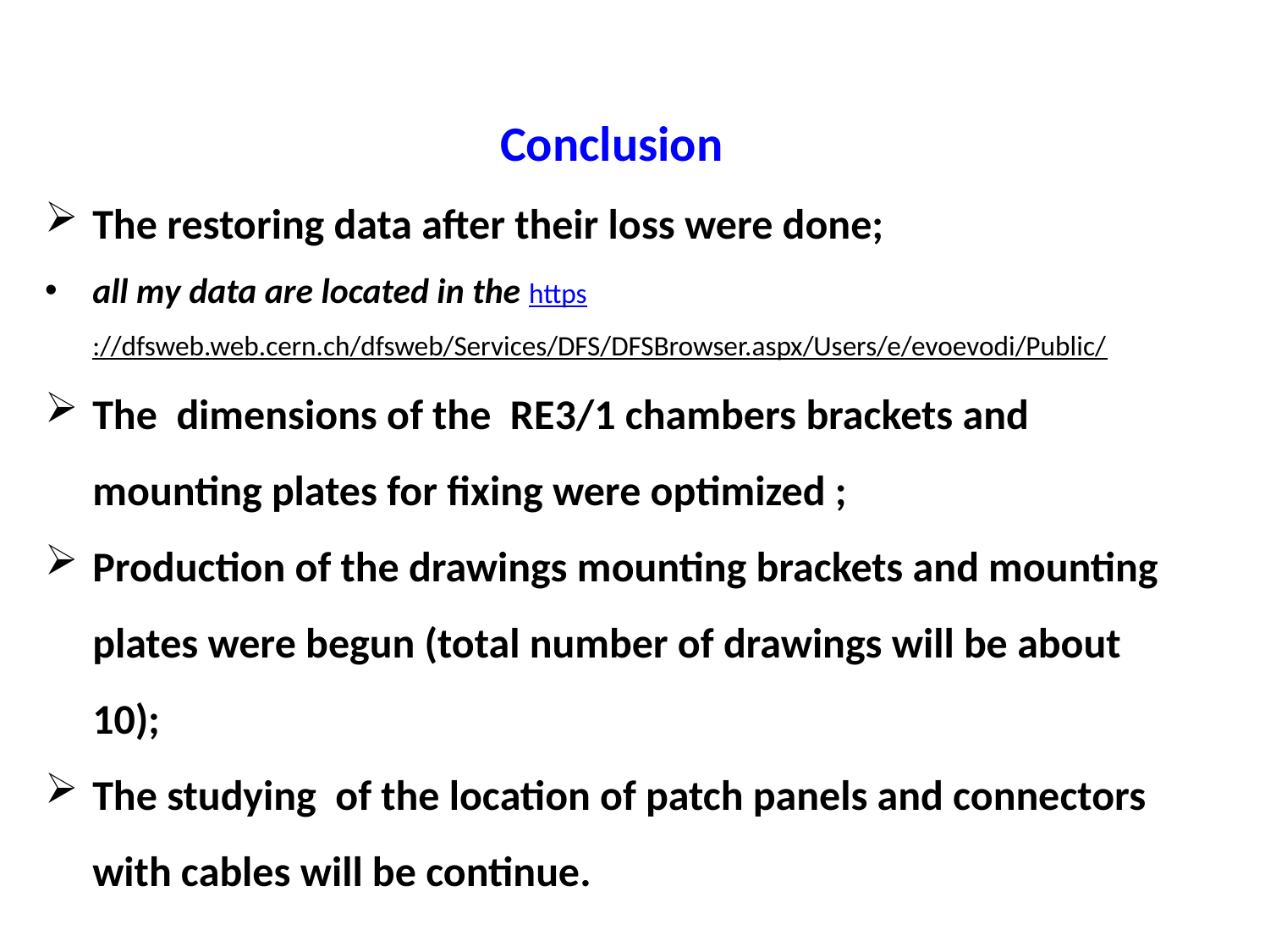

Conclusion
The restoring data after their loss were done;
all my data are located in the https://dfsweb.web.cern.ch/dfsweb/Services/DFS/DFSBrowser.aspx/Users/e/evoevodi/Public/
The  dimensions of the  RE3/1 chambers brackets and mounting plates for fixing were optimized ;
Production of the drawings mounting brackets and mounting plates were begun (total number of drawings will be about 10);
The studying  of the location of patch panels and connectors with cables will be continue.